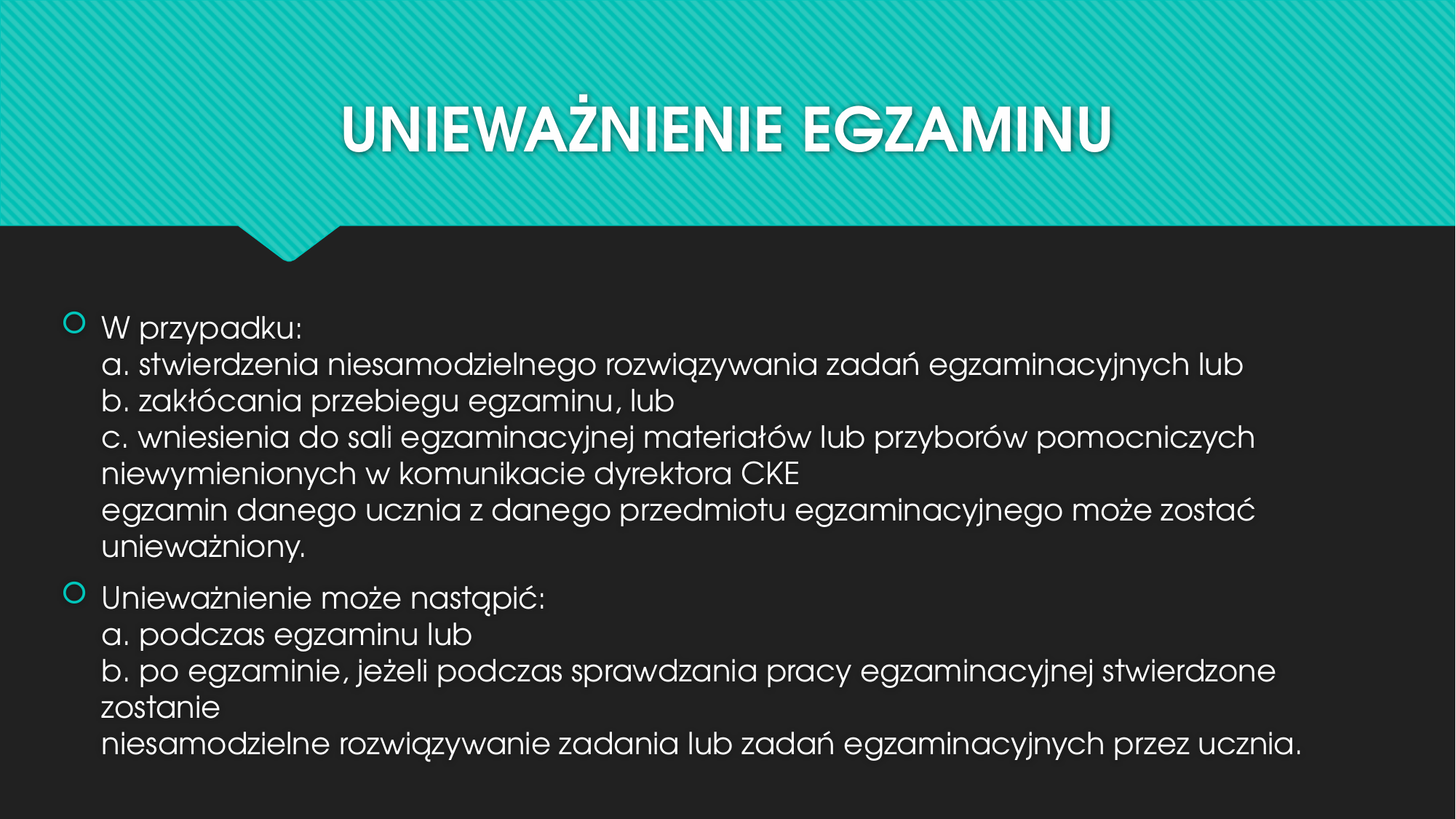

# UNIEWAŻNIENIE EGZAMINU
W przypadku:
a. stwierdzenia niesamodzielnego rozwiązywania zadań egzaminacyjnych lub
b. zakłócania przebiegu egzaminu, lub
c. wniesienia do sali egzaminacyjnej materiałów lub przyborów pomocniczych
niewymienionych w komunikacie dyrektora CKE
egzamin danego ucznia z danego przedmiotu egzaminacyjnego może zostać unieważniony.
Unieważnienie może nastąpić:
a. podczas egzaminu lub
b. po egzaminie, jeżeli podczas sprawdzania pracy egzaminacyjnej stwierdzone zostanie
niesamodzielne rozwiązywanie zadania lub zadań egzaminacyjnych przez ucznia.